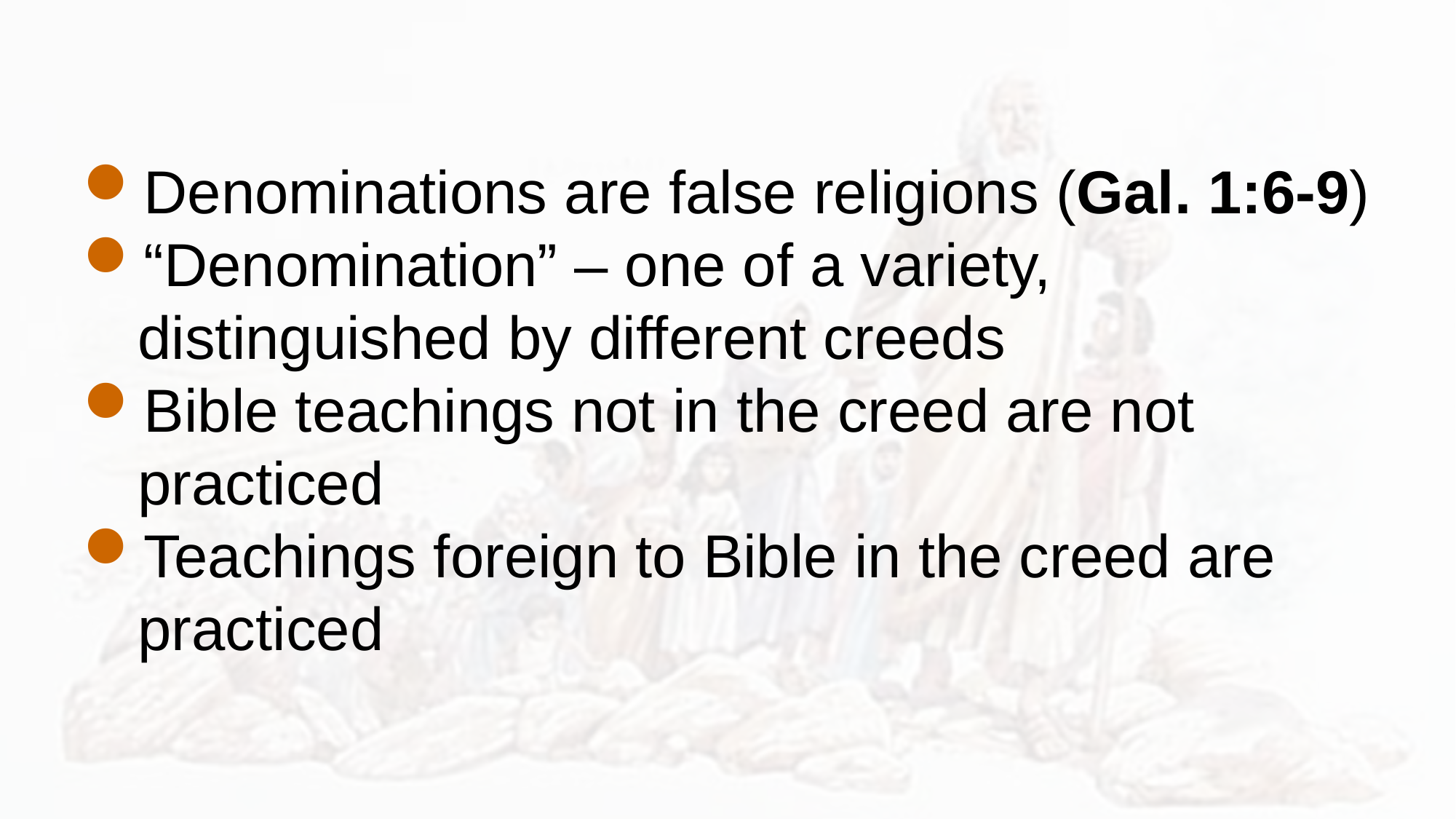

Denominations are false religions (Gal. 1:6-9)
“Denomination” – one of a variety, distinguished by different creeds
Bible teachings not in the creed are not practiced
Teachings foreign to Bible in the creed are practiced